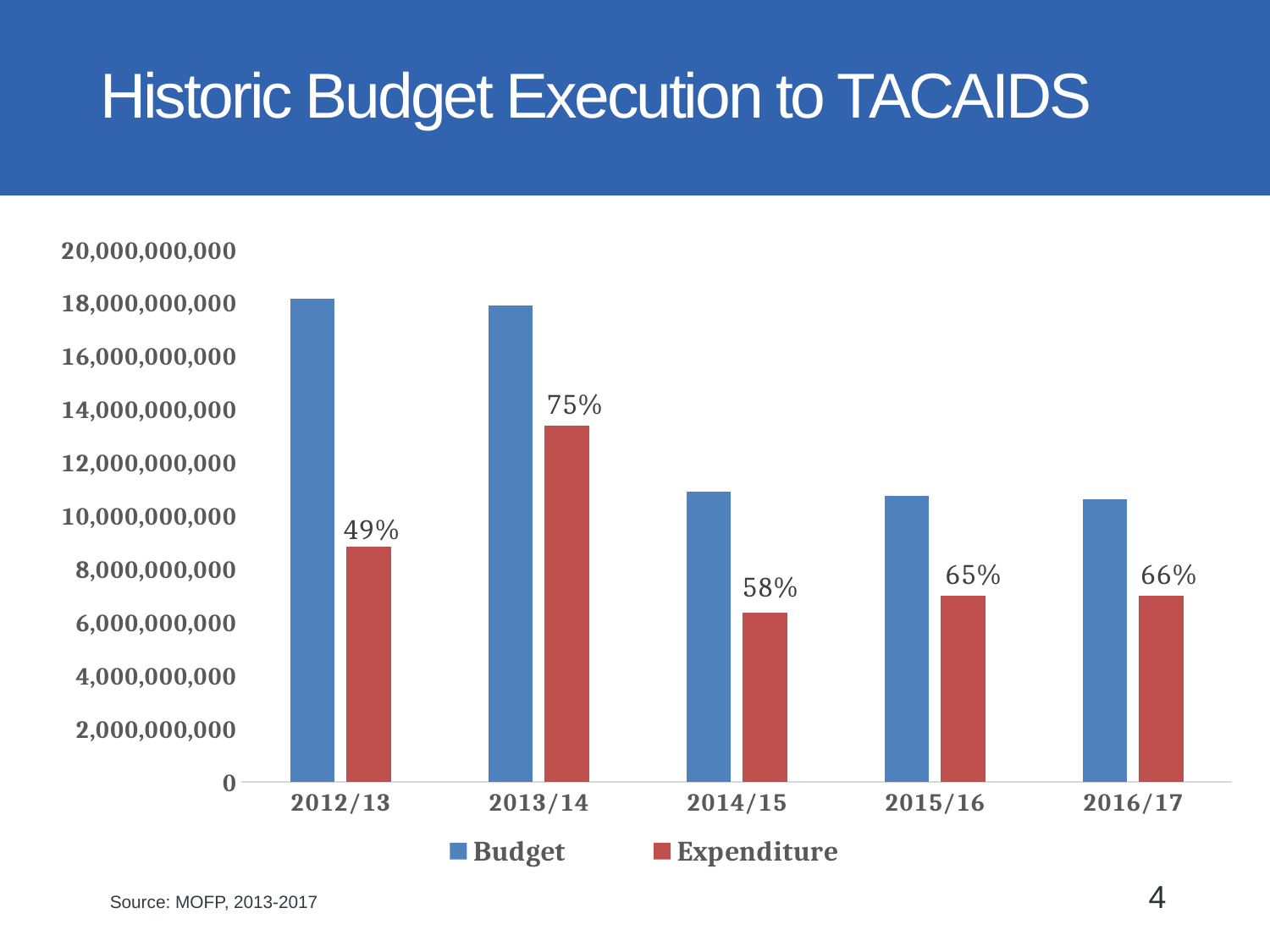

# Historic Budget Execution to TACAIDS

### Chart

| Category | Budget | Expenditure |
|---|---|---|
| 2012/13 | 18154018657.0 | 8847605418.060001 |
| 2013/14 | 17903505000.0 | 13389432568.8 |
| 2014/15 | 10914821991.0 | 6362724057.67 |
| 2015/16 | 10747509500.0 | 6992673968.07 |
| 2016/17 | 10624568804.060001 | 6992674268.870001 |
4
Source: MOFP, 2013-2017